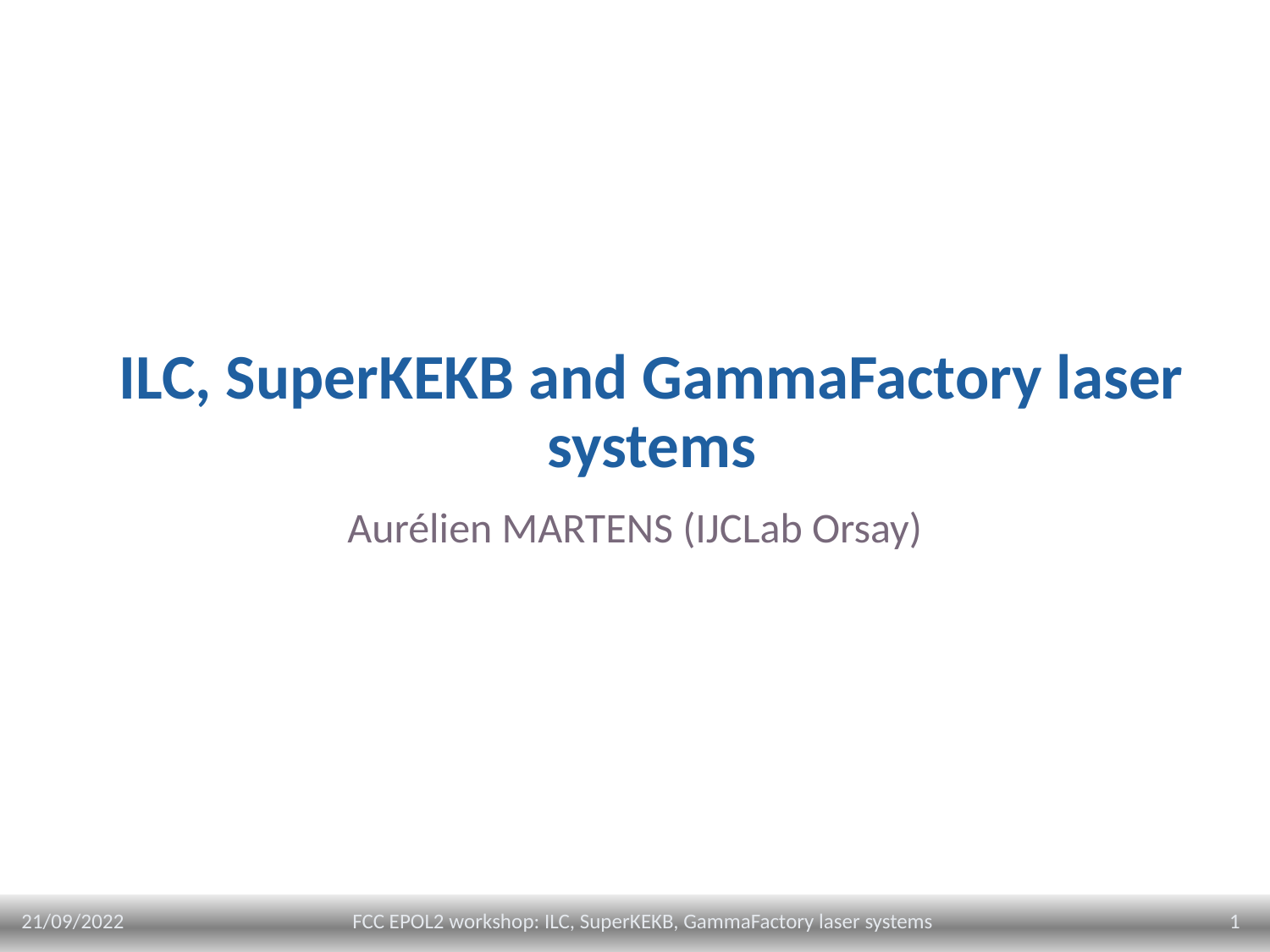

# ILC, SuperKEKB and GammaFactory laser systems
Aurélien MARTENS (IJCLab Orsay)
21/09/2022
1
FCC EPOL2 workshop: ILC, SuperKEKB, GammaFactory laser systems